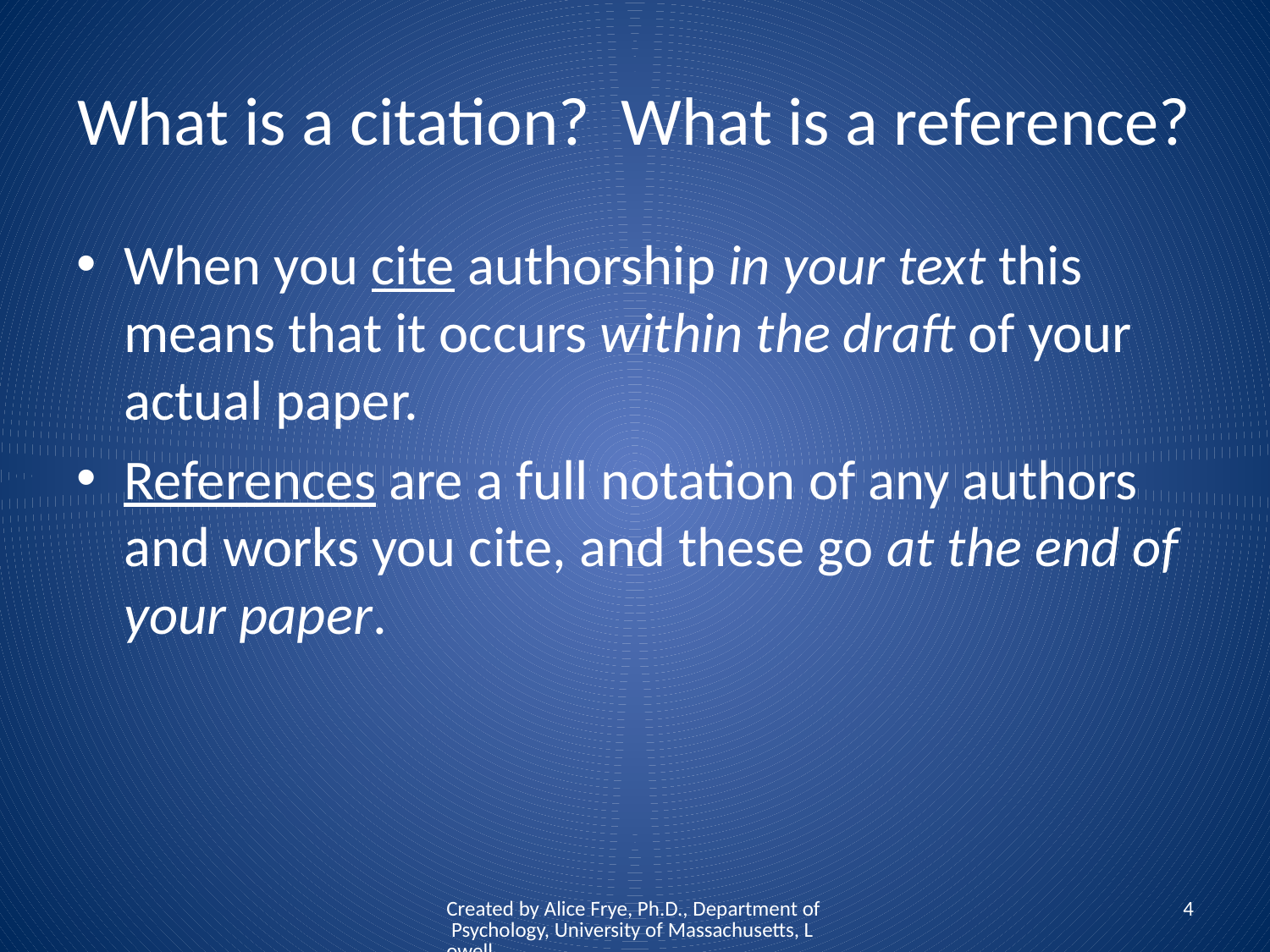

# What is a citation?  What is a reference?
When you cite authorship in your text this means that it occurs within the draft of your actual paper.
References are a full notation of any authors and works you cite, and these go at the end of your paper.

Created by Alice Frye, Ph.D., Department of Psychology, University of Massachusetts, Lowell
4